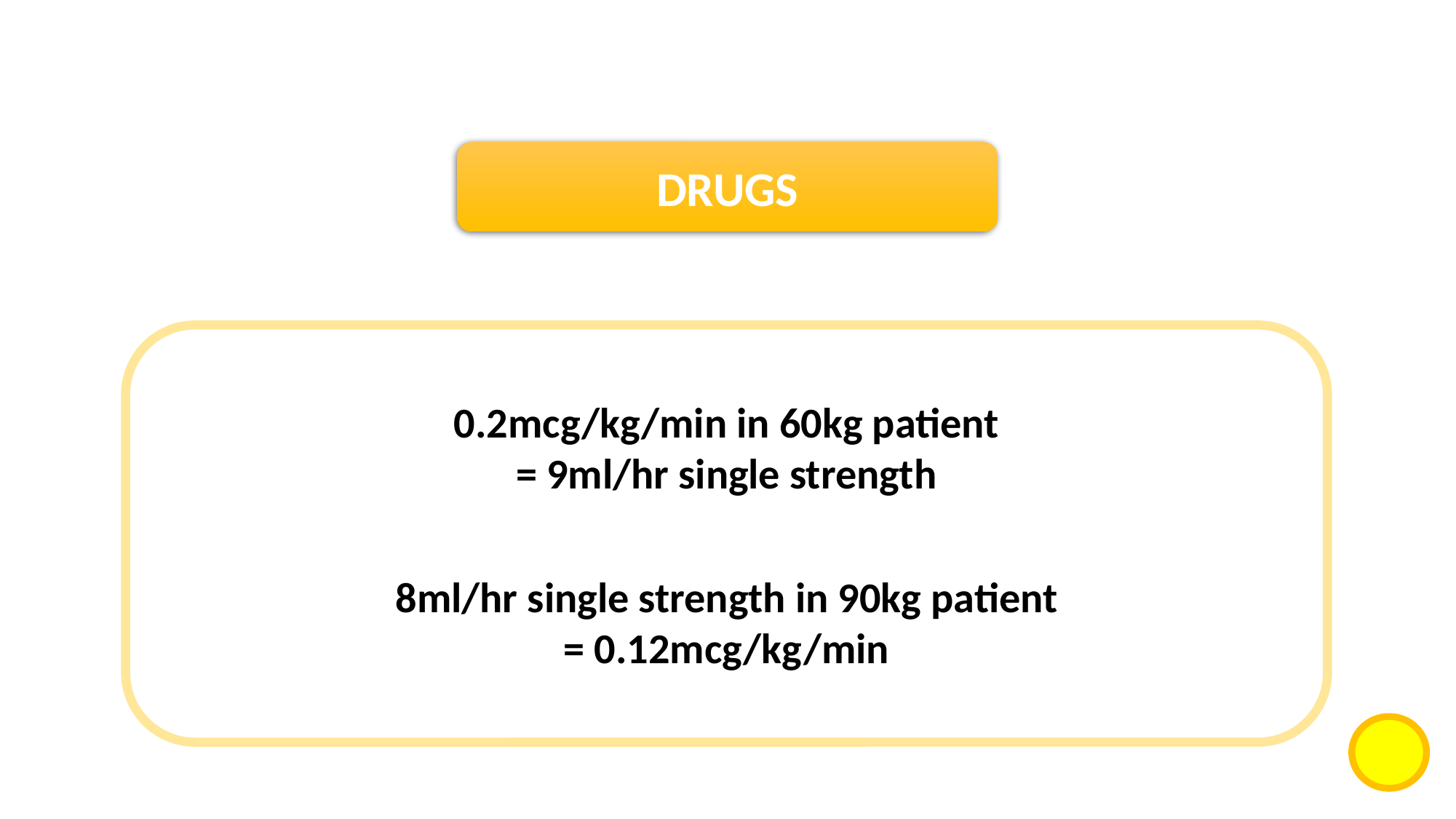

DRUGS
0.2mcg/kg/min in 60kg patient
= 9ml/hr single strength

8ml/hr single strength in 90kg patient
= 0.12mcg/kg/min